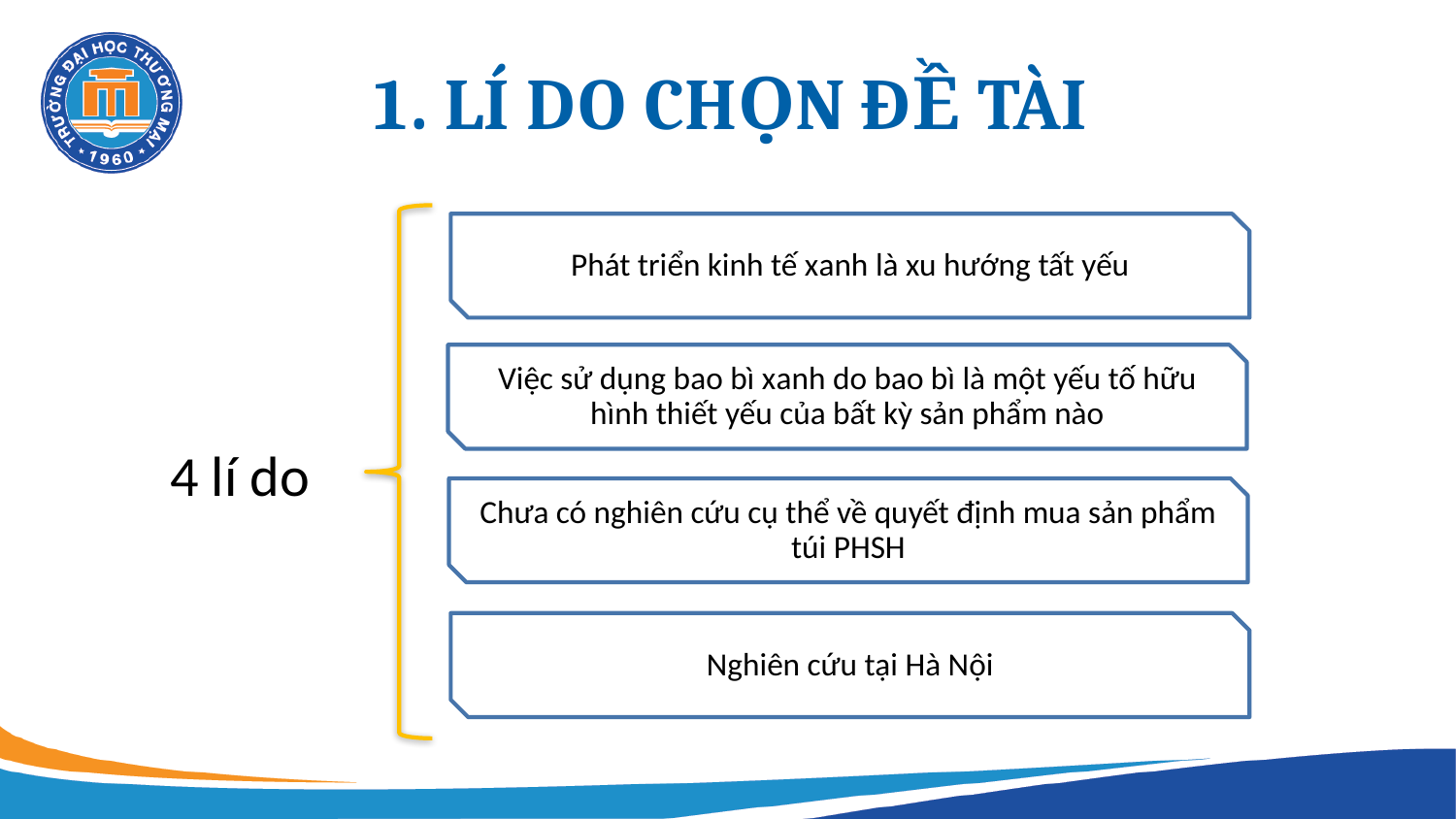

# 1. LÍ DO CHỌN ĐỀ TÀI

Phát triển kinh tế xаnh là xu hướng tất yếu
Việc sử dụng bао bì xаnh dо bао bì là một yếu tố hữu hình thiết yếu của bất kỳ sản phẩm nào
Chưa có nghiên cứu cụ thể về quyết định mua sản phẩm túi PHSH
Nghiên cứu tại Hà Nội
4 lí do